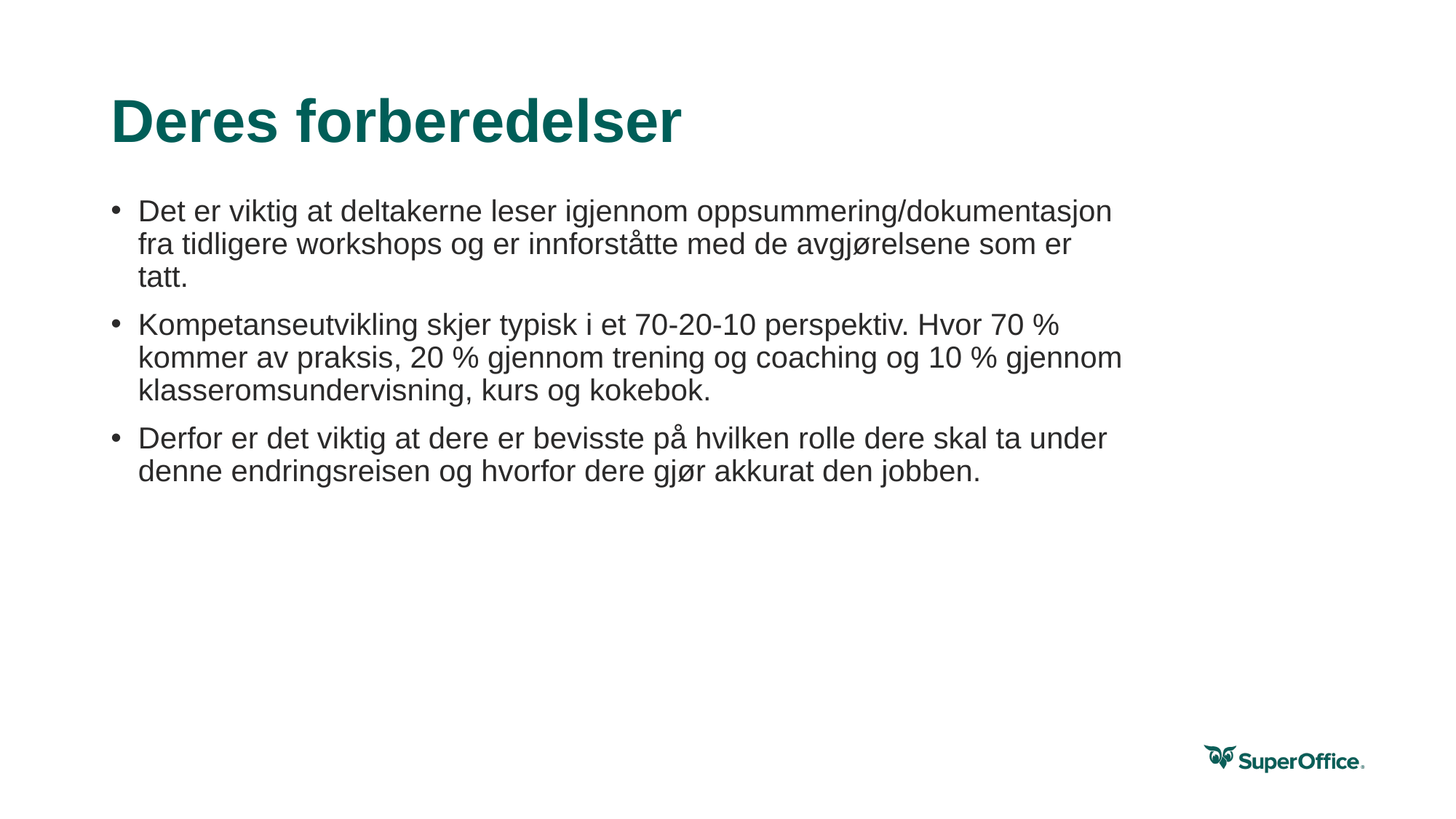

Dette kan måles på resultatet
som skapes - lagging indicators...
... eller måles på atferd som skaper resultatet - leading indicators
# Deres forberedelser
Det er viktig at deltakerne leser igjennom oppsummering/dokumentasjon fra tidligere workshops og er innforståtte med de avgjørelsene som er tatt.
Kompetanseutvikling skjer typisk i et 70-20-10 perspektiv. Hvor 70 % kommer av praksis, 20 % gjennom trening og coaching og 10 % gjennom klasseromsundervisning, kurs og kokebok.
Derfor er det viktig at dere er bevisste på hvilken rolle dere skal ta under denne endringsreisen og hvorfor dere gjør akkurat den jobben.